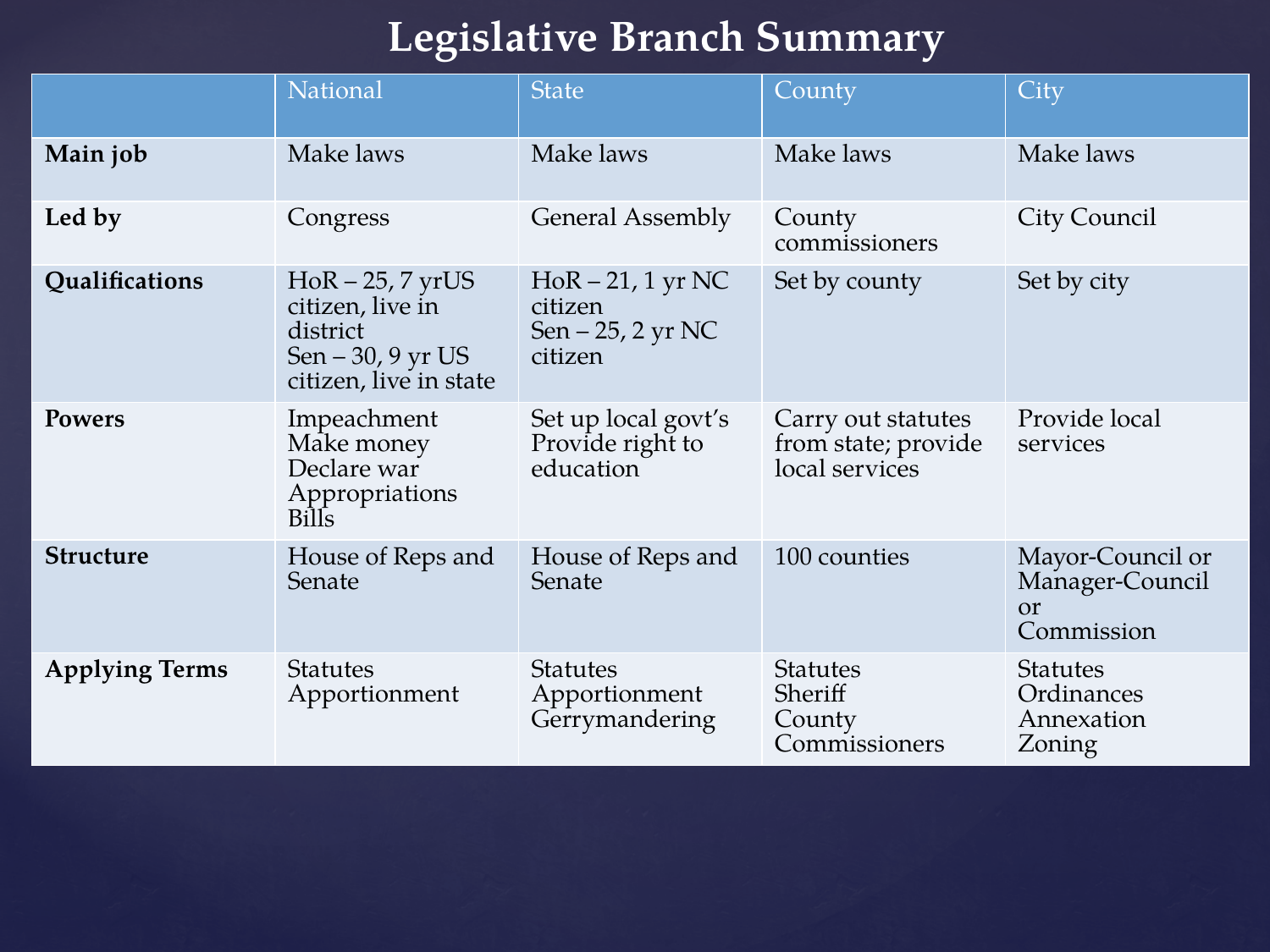

Legislative Branch Summary
|  | National | State | County | City |
| --- | --- | --- | --- | --- |
| Main job | Make laws | Make laws | Make laws | Make laws |
| Led by | Congress | General Assembly | County commissioners | City Council |
| Qualifications | HoR – 25, 7 yrUS citizen, live in district Sen – 30, 9 yr US citizen, live in state | HoR – 21, 1 yr NC citizen Sen – 25, 2 yr NC citizen | Set by county | Set by city |
| Powers | Impeachment Make money Declare war Appropriations Bills | Set up local govt’s Provide right to education | Carry out statutes from state; provide local services | Provide local services |
| Structure | House of Reps and Senate | House of Reps and Senate | 100 counties | Mayor-Council or Manager-Council or Commission |
| Applying Terms | Statutes Apportionment | Statutes Apportionment Gerrymandering | Statutes Sheriff County Commissioners | Statutes Ordinances Annexation Zoning |